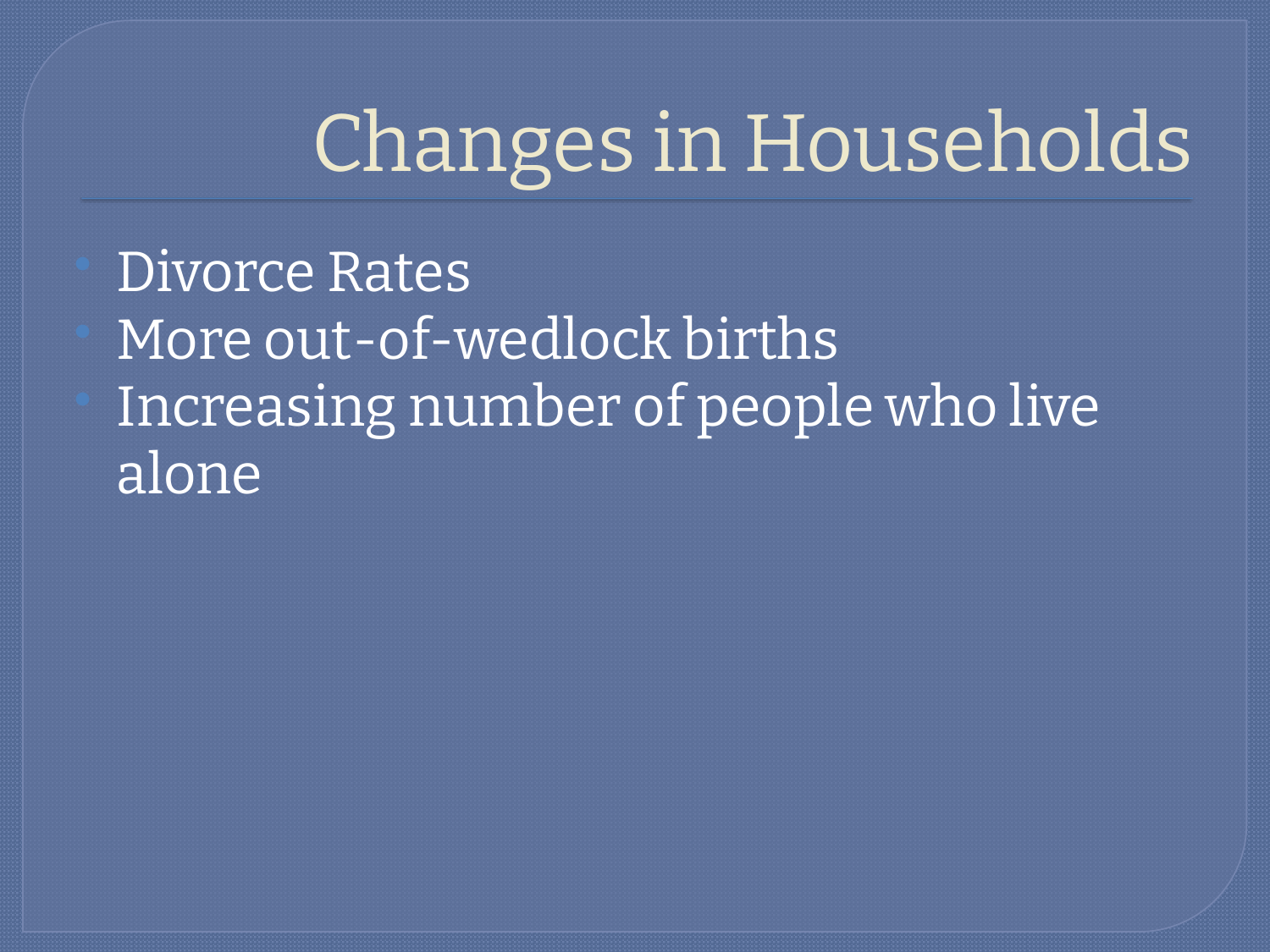

# Changes in Households
Divorce Rates
More out-of-wedlock births
Increasing number of people who live alone